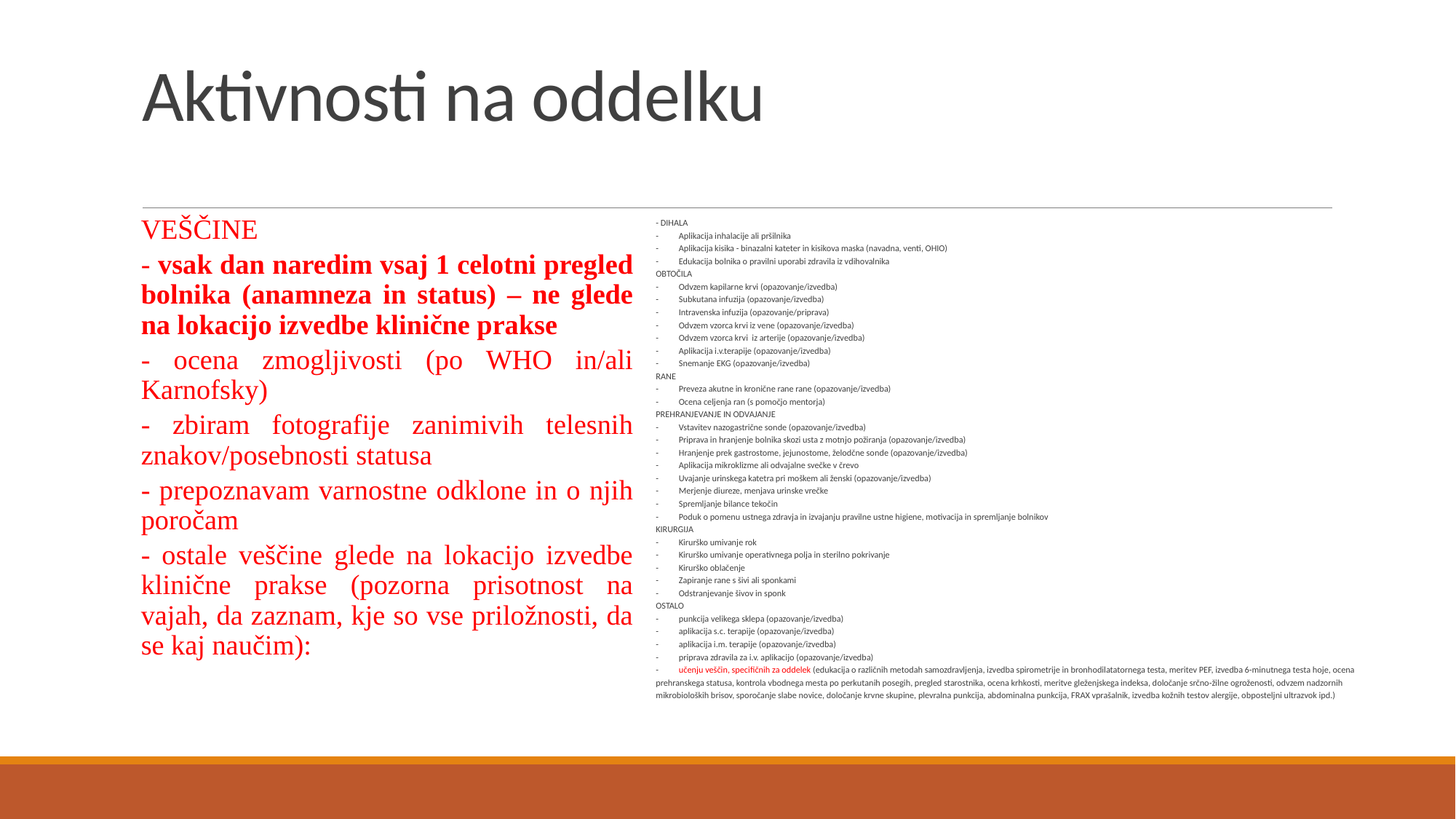

# Aktivnosti na oddelku
VEŠČINE
- vsak dan naredim vsaj 1 celotni pregled bolnika (anamneza in status) – ne glede na lokacijo izvedbe klinične prakse
- ocena zmogljivosti (po WHO in/ali Karnofsky)
- zbiram fotografije zanimivih telesnih znakov/posebnosti statusa
- prepoznavam varnostne odklone in o njih poročam
- ostale veščine glede na lokacijo izvedbe klinične prakse (pozorna prisotnost na vajah, da zaznam, kje so vse priložnosti, da se kaj naučim):

- DIHALA
-	Aplikacija inhalacije ali pršilnika
-	Aplikacija kisika - binazalni kateter in kisikova maska (navadna, venti, OHIO)
-	Edukacija bolnika o pravilni uporabi zdravila iz vdihovalnika
OBTOČILA
-	Odvzem kapilarne krvi (opazovanje/izvedba)
-	Subkutana infuzija (opazovanje/izvedba)
-	Intravenska infuzija (opazovanje/priprava)
-	Odvzem vzorca krvi iz vene (opazovanje/izvedba)
-	Odvzem vzorca krvi  iz arterije (opazovanje/izvedba)
-	Aplikacija i.v.terapije (opazovanje/izvedba)
-	Snemanje EKG (opazovanje/izvedba)
RANE
-	Preveza akutne in kronične rane rane (opazovanje/izvedba)
-	Ocena celjenja ran (s pomočjo mentorja)
PREHRANJEVANJE IN ODVAJANJE
-	Vstavitev nazogastrične sonde (opazovanje/izvedba)
-	Priprava in hranjenje bolnika skozi usta z motnjo požiranja (opazovanje/izvedba)
-	Hranjenje prek gastrostome, jejunostome, želodčne sonde (opazovanje/izvedba)
-	Aplikacija mikroklizme ali odvajalne svečke v črevo
-	Uvajanje urinskega katetra pri moškem ali ženski (opazovanje/izvedba)
-	Merjenje diureze, menjava urinske vrečke
-	Spremljanje bilance tekočin
-	Poduk o pomenu ustnega zdravja in izvajanju pravilne ustne higiene, motivacija in spremljanje bolnikov
KIRURGIJA
-	Kirurško umivanje rok
-	Kirurško umivanje operativnega polja in sterilno pokrivanje
-	Kirurško oblačenje
-	Zapiranje rane s šivi ali sponkami
-	Odstranjevanje šivov in sponk
OSTALO
-	punkcija velikega sklepa (opazovanje/izvedba)
-	aplikacija s.c. terapije (opazovanje/izvedba)
-	aplikacija i.m. terapije (opazovanje/izvedba)
-	priprava zdravila za i.v. aplikacijo (opazovanje/izvedba)
-	učenju veščin, specifičnih za oddelek (edukacija o različnih metodah samozdravljenja, izvedba spirometrije in bronhodilatatornega testa, meritev PEF, izvedba 6-minutnega testa hoje, ocena prehranskega statusa, kontrola vbodnega mesta po perkutanih posegih, pregled starostnika, ocena krhkosti, meritve gleženjskega indeksa, določanje srčno-žilne ogroženosti, odvzem nadzornih mikrobioloških brisov, sporočanje slabe novice, določanje krvne skupine, plevralna punkcija, abdominalna punkcija, FRAX vprašalnik, izvedba kožnih testov alergije, obposteljni ultrazvok ipd.)